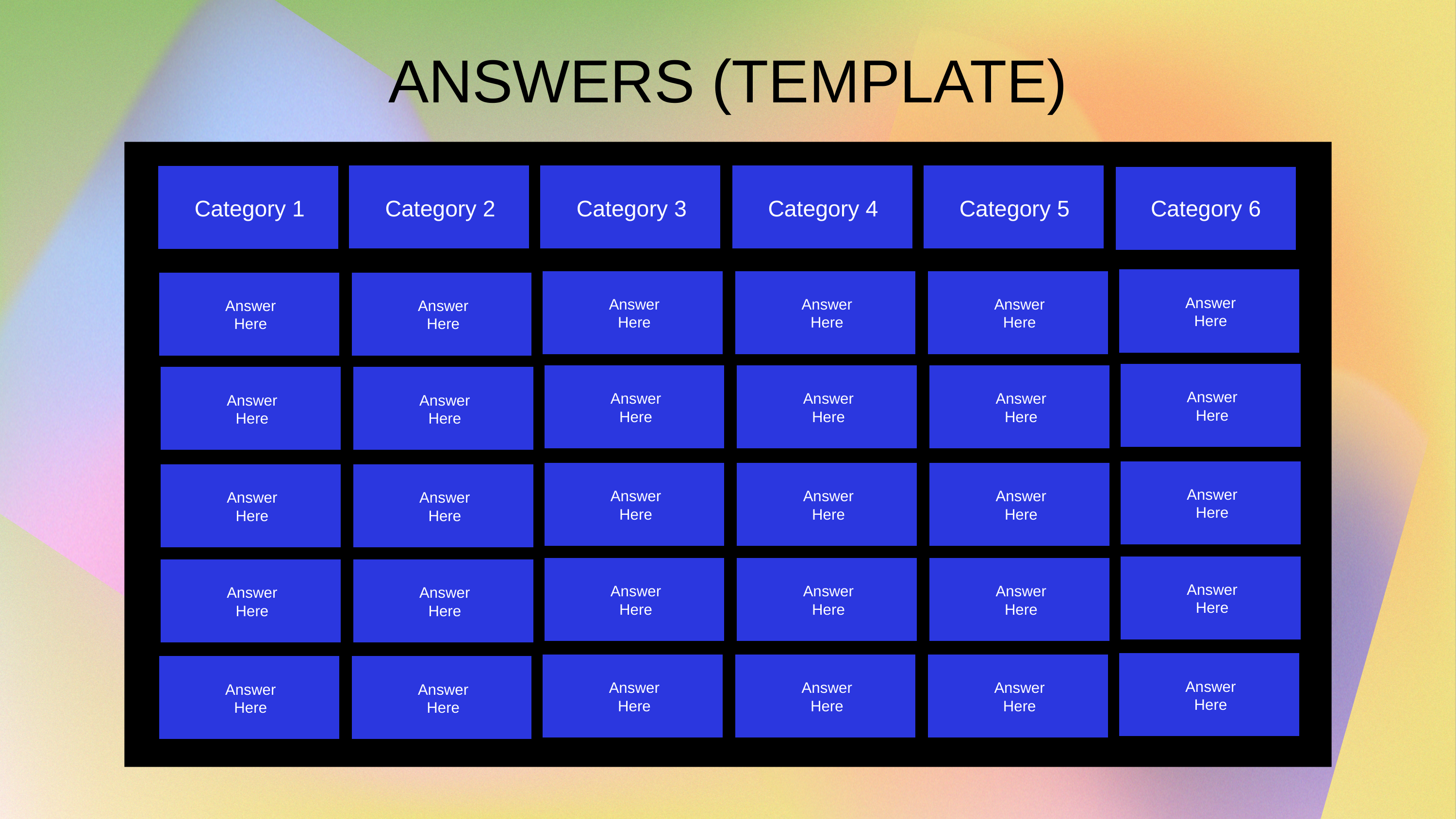

ANSWERS (TEMPLATE)

Category 1
Category 2
Category 3
Category 4
Category 5
Category 6

Answer
Here

Answer
Here

Answer
Here

Answer
Here

Answer
Here

Answer
Here

Answer
Here

Answer
Here

Answer
Here

Answer
Here

Answer
Here

Answer
Here

Answer
Here

Answer
Here

Answer
Here

Answer
Here

Answer
Here

Answer
Here

Answer
Here

Answer
Here

Answer
Here

Answer
Here

Answer
Here

Answer
Here

Answer
Here

Answer
Here

Answer
Here

Answer
Here

Answer
Here

Answer
Here